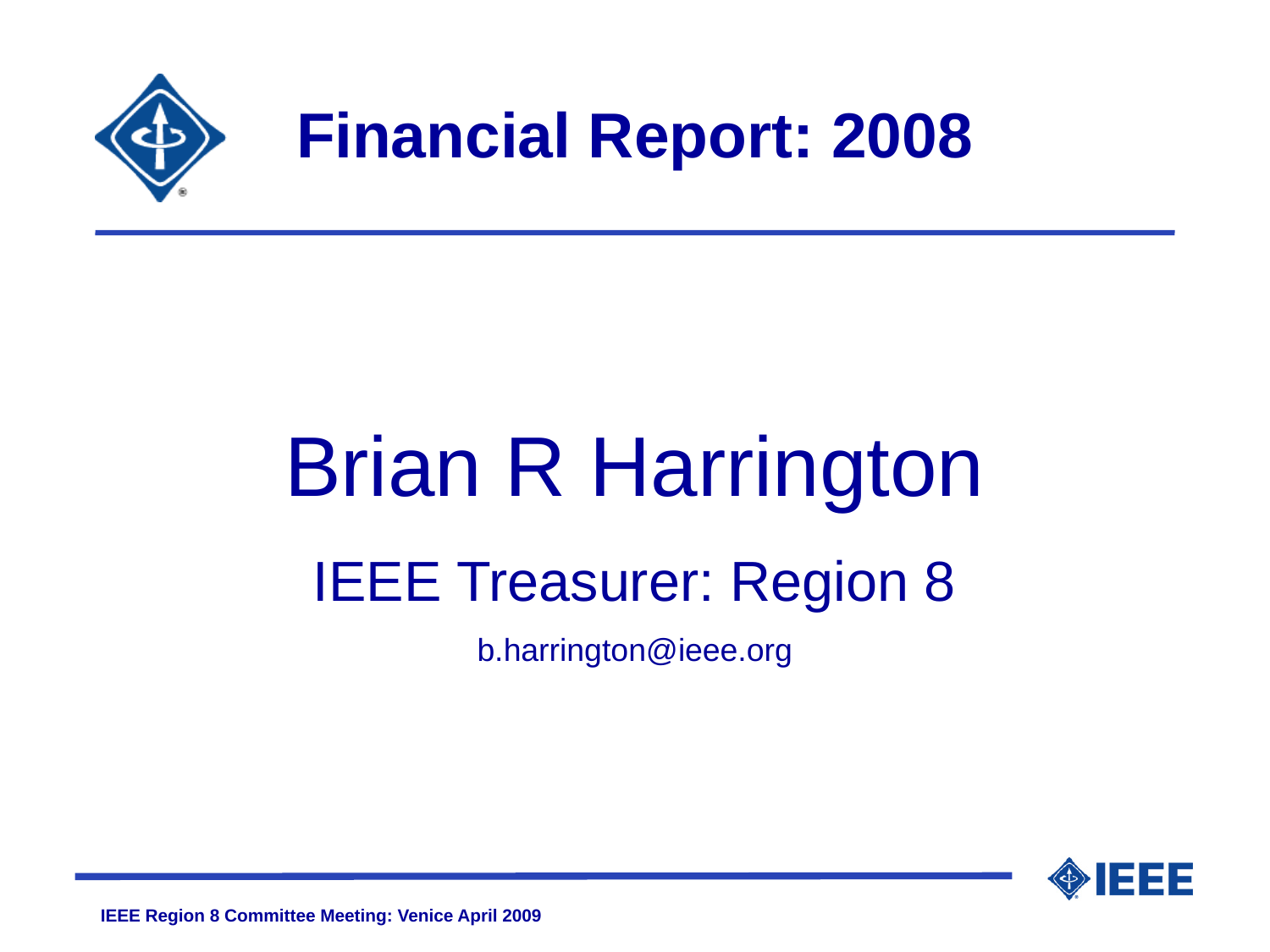

# Financial Report: 2008

Brian R Harrington
IEEE Treasurer: Region 8
b.harrington@ieee.org